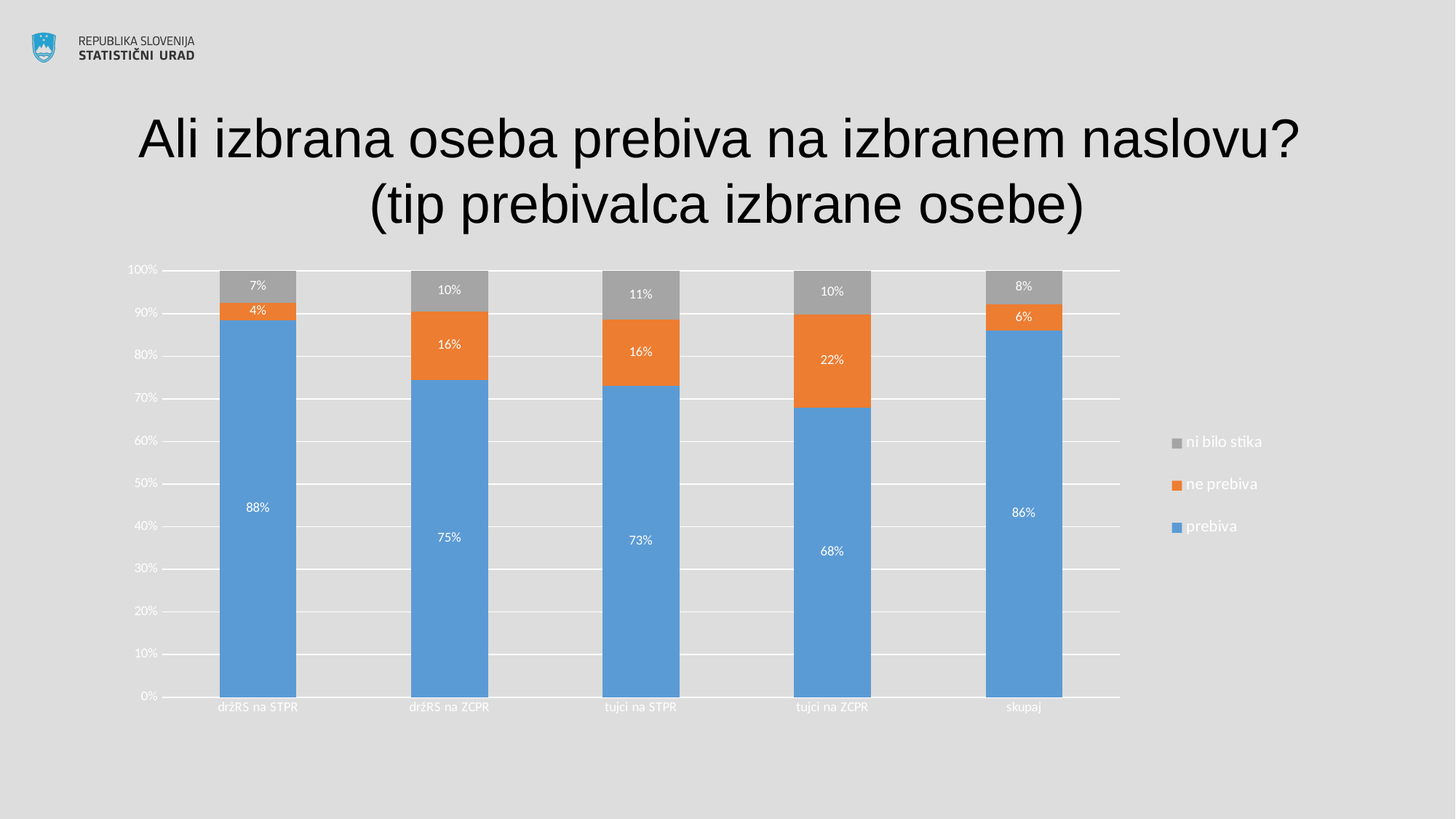

# Ali izbrana oseba prebiva na izbranem naslovu? (tip prebivalca izbrane osebe)

### Chart

| Category | prebiva | ne prebiva | ni bilo stika |
|---|---|---|---|
| držRS na STPR | 0.8842161298908704 | 0.04152249134948097 | 0.07426137875964865 |
| držRS na ZCPR | 0.7450199203187251 | 0.1593625498007968 | 0.09561752988047809 |
| tujci na STPR | 0.7298578199052133 | 0.15639810426540285 | 0.11374407582938388 |
| tujci na ZCPR | 0.6796116504854369 | 0.21844660194174756 | 0.10194174757281553 |
| skupaj | 0.8594350282485875 | 0.06192090395480226 | 0.07864406779661016 |